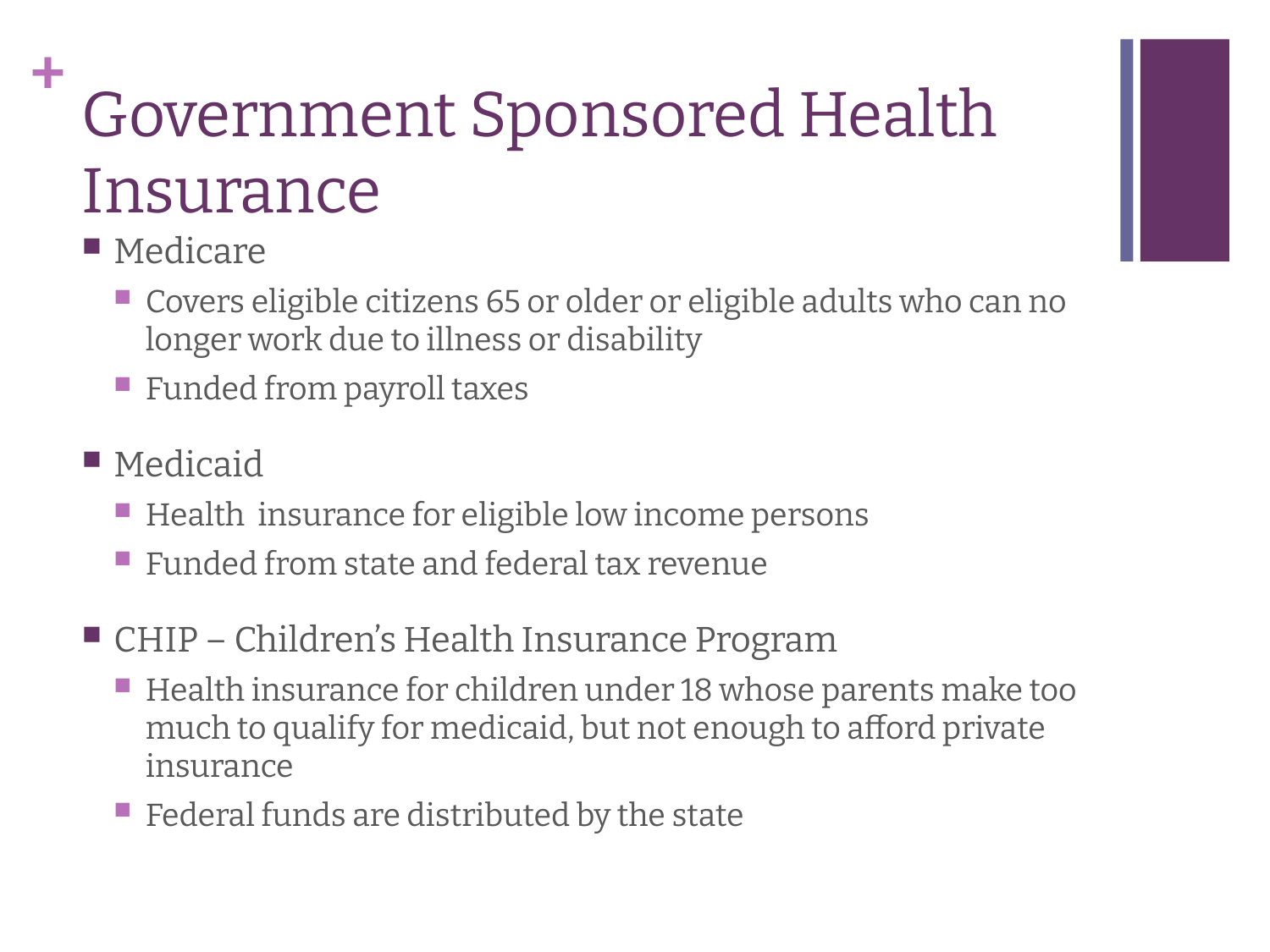

# Government Sponsored Health Insurance
Medicare
Covers eligible citizens 65 or older or eligible adults who can no longer work due to illness or disability
Funded from payroll taxes
Medicaid
Health  insurance for eligible low income persons
Funded from state and federal tax revenue
CHIP – Children’s Health Insurance Program
Health insurance for children under 18 whose parents make too much to qualify for medicaid, but not enough to afford private insurance
Federal funds are distributed by the state